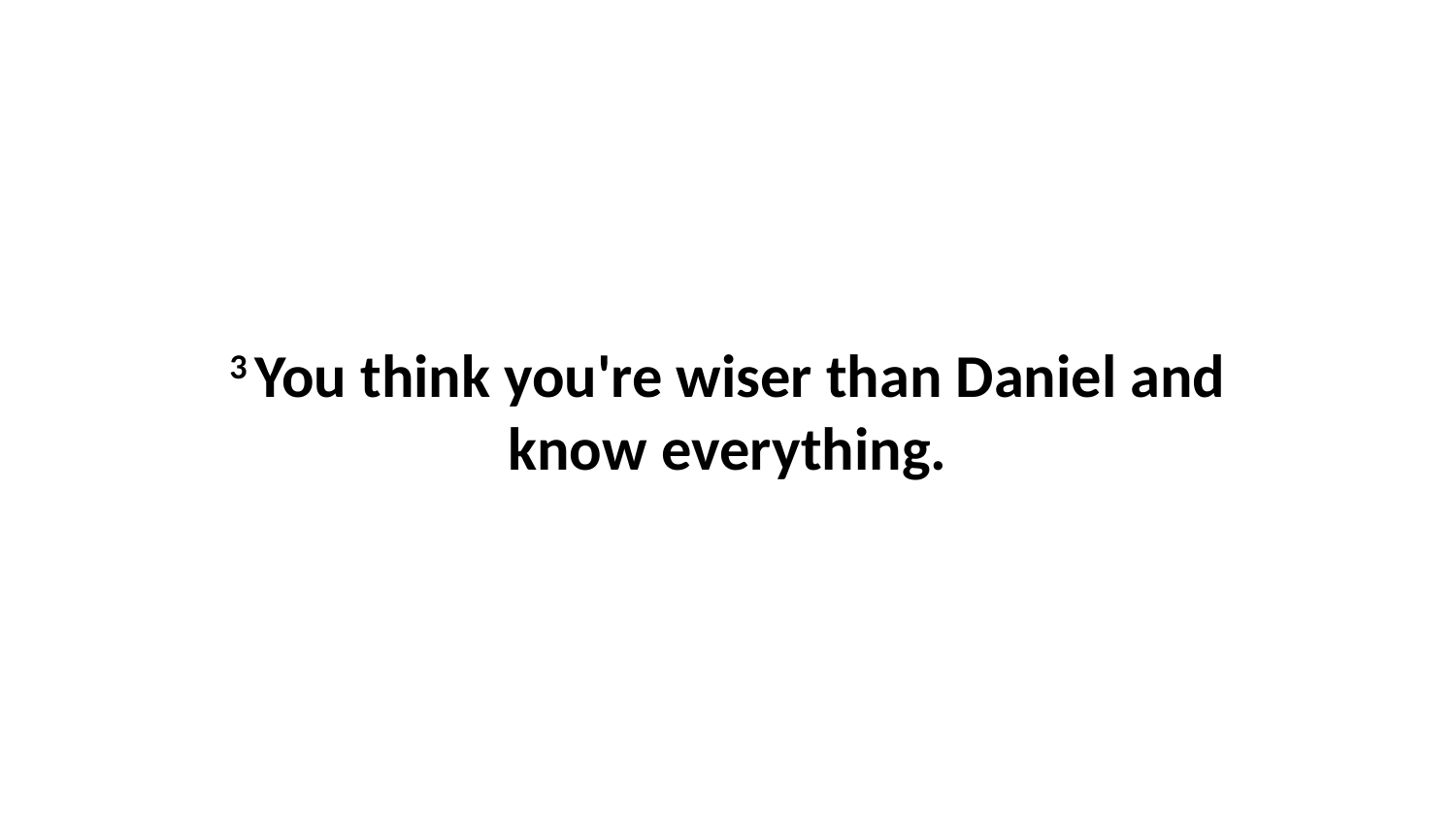

3 You think you're wiser than Daniel and know everything.